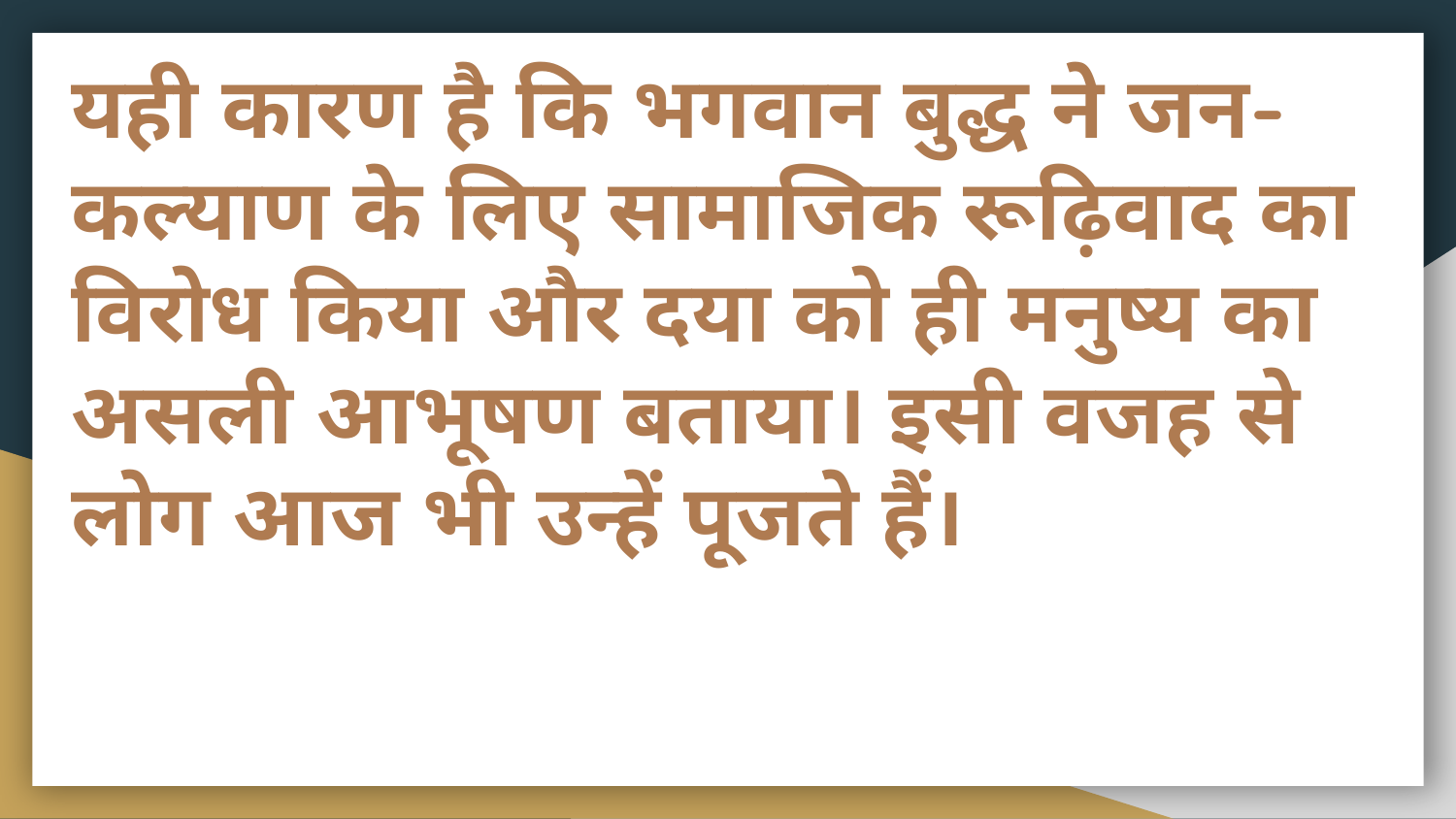

# यही कारण है कि भगवान बुद्ध ने जन-कल्याण के लिए सामाजिक रूढ़िवाद का विरोध किया और दया को ही मनुष्य का असली आभूषण बताया। इसी वजह से लोग आज भी उन्हें पूजते हैं।